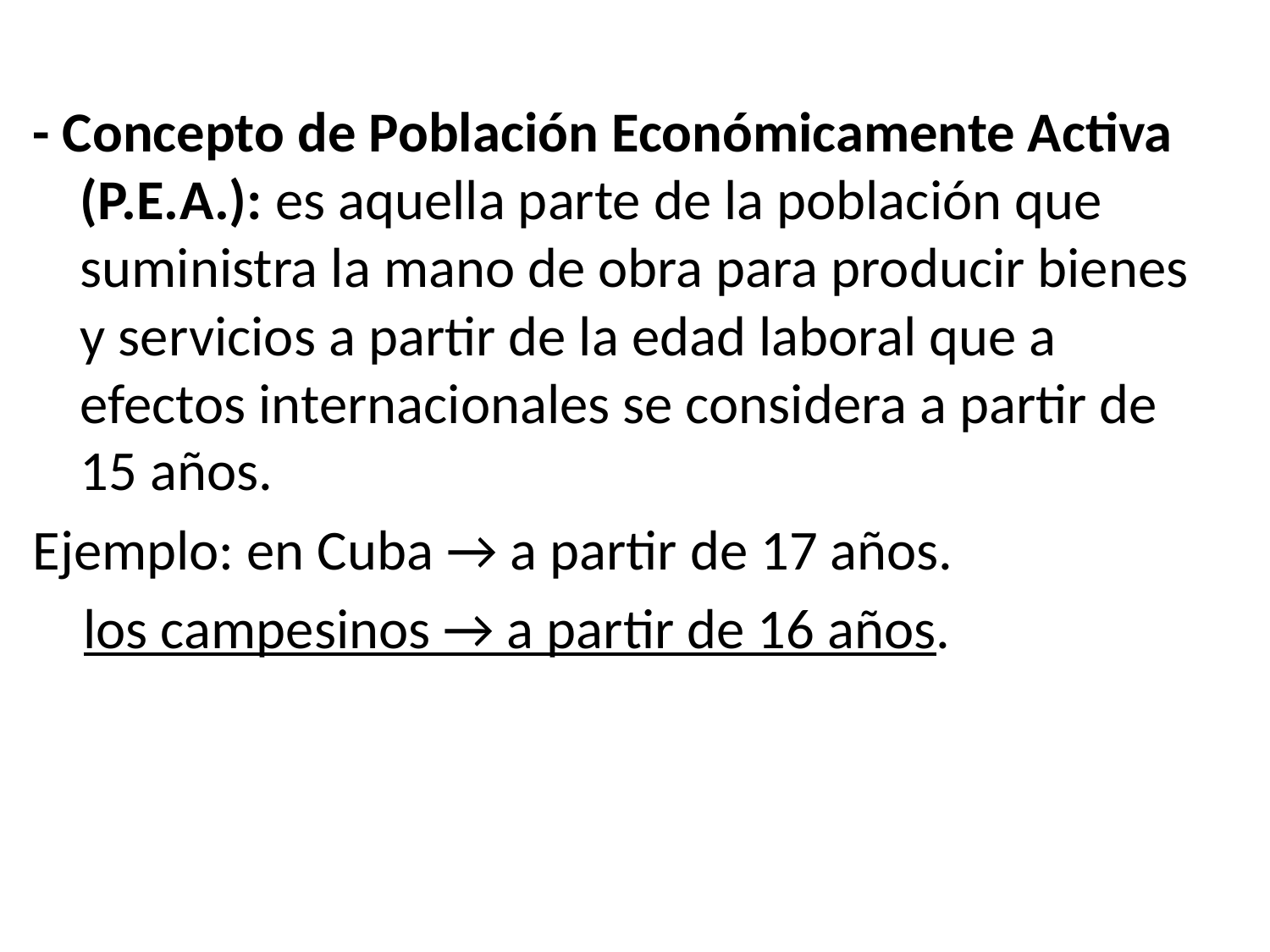

- Concepto de Población Económicamente Activa (P.E.A.): es aquella parte de la población que suministra la mano de obra para producir bienes y servicios a partir de la edad laboral que a efectos internacionales se considera a partir de 15 años.
Ejemplo: en Cuba → a partir de 17 años.
    los campesinos → a partir de 16 años.